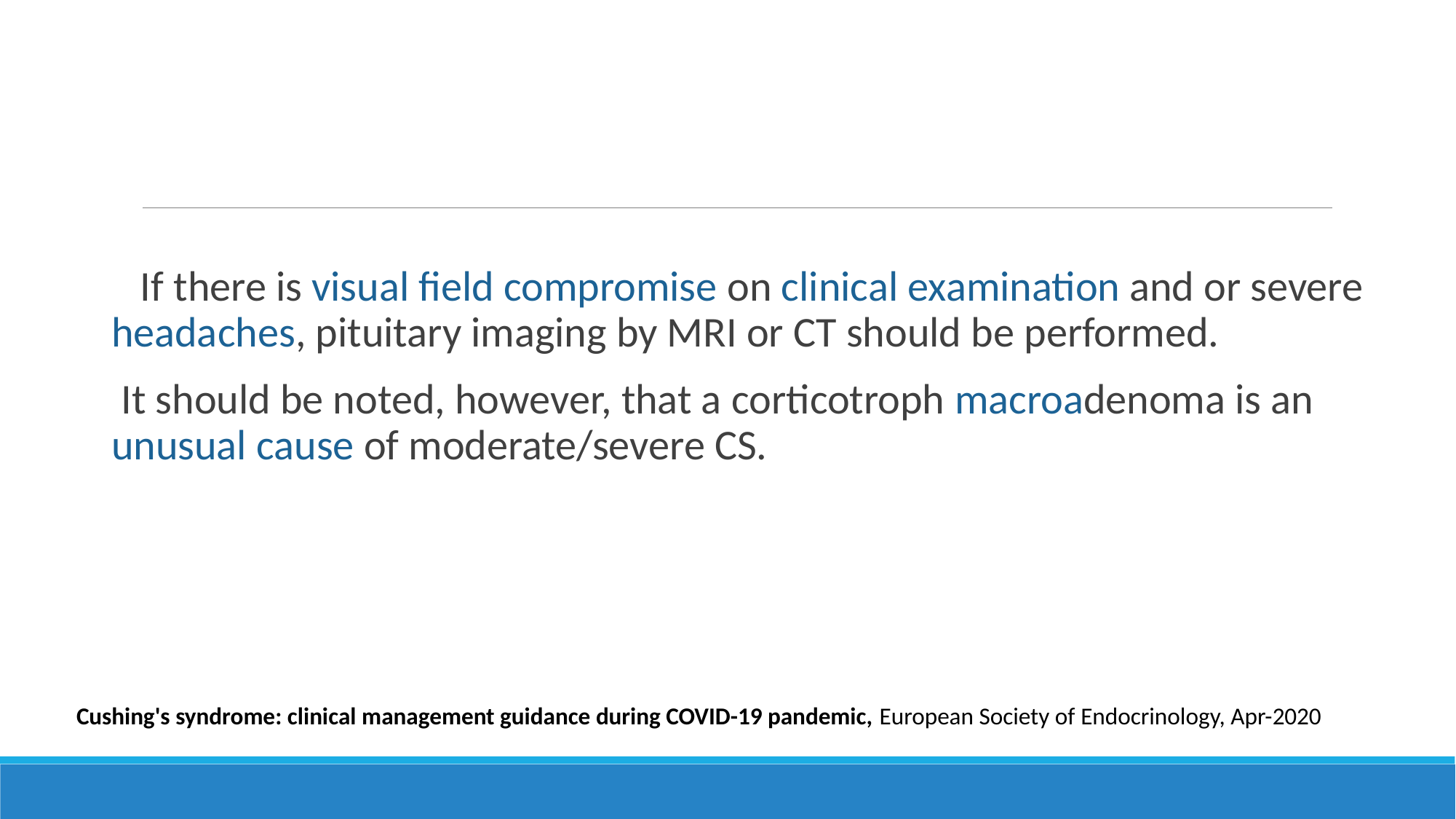

#
   If there is visual field compromise on clinical examination and or severe headaches, pituitary imaging by MRI or CT should be performed.
 It should be noted, however, that a corticotroph macroadenoma is an unusual cause of moderate/severe CS.
Cushing's syndrome: clinical management guidance during COVID-19 pandemic, European Society of Endocrinology, Apr-2020